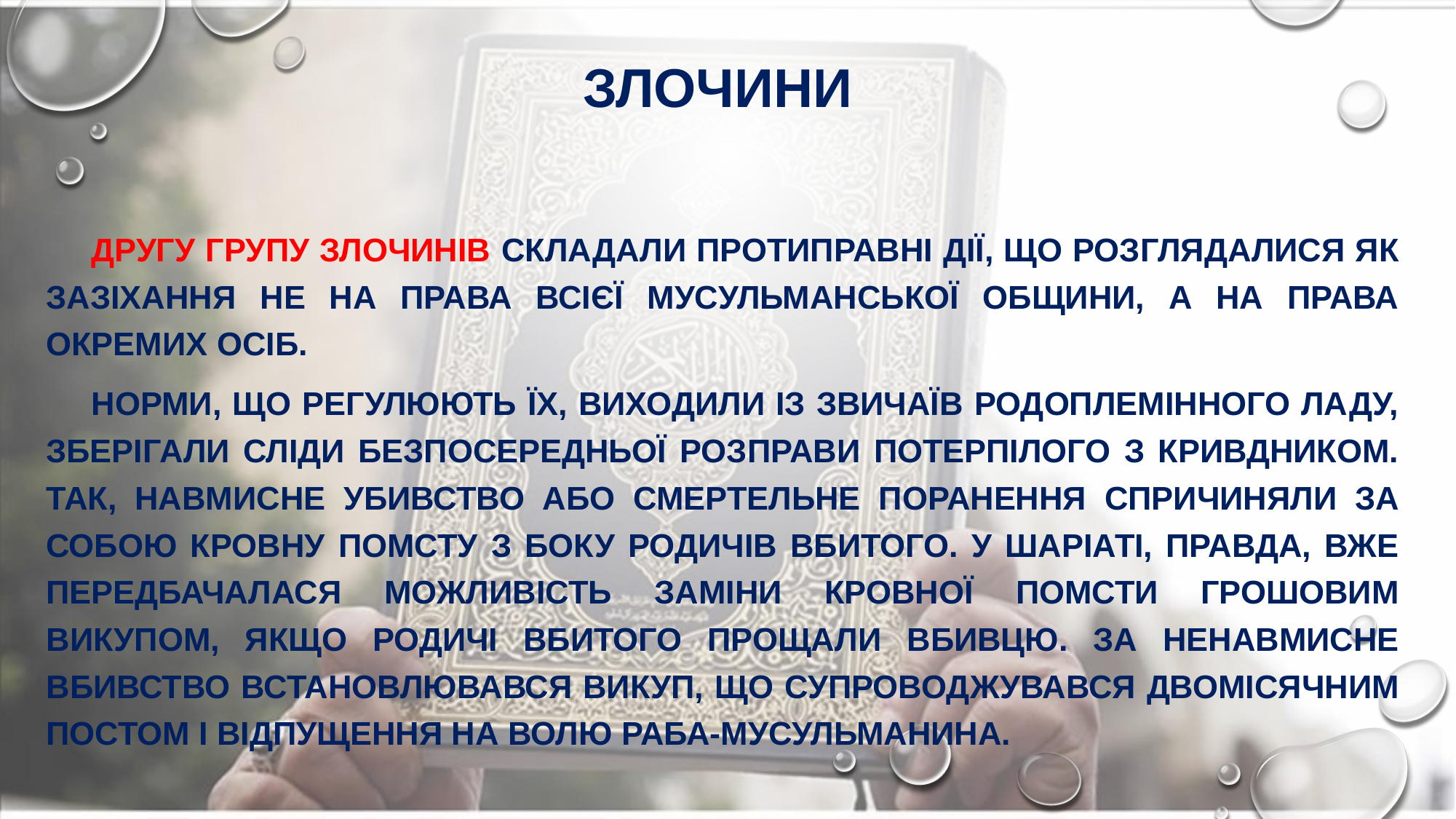

# Злочини

Другу групу злочинів складали протиправні дії, що розглядалися як зазіхання не на права всієї мусульманської общини, а на права окремих осіб.
Норми, що регулюють їх, виходили із звичаїв родоплемінного ладу, зберігали сліди безпосередньої розправи потерпілого з кривдником. Так, навмисне убивство або смертельне поранення спричиняли за собою кровну помсту з боку родичів вбитого. У шаріаті, правда, вже передбачалася можливість заміни кровної помсти грошовим викупом, якщо родичі вбитого прощали вбивцю. За ненавмисне вбивство встановлювався викуп, що супроводжувався двомісячним постом і відпущення на волю раба-мусульманина.